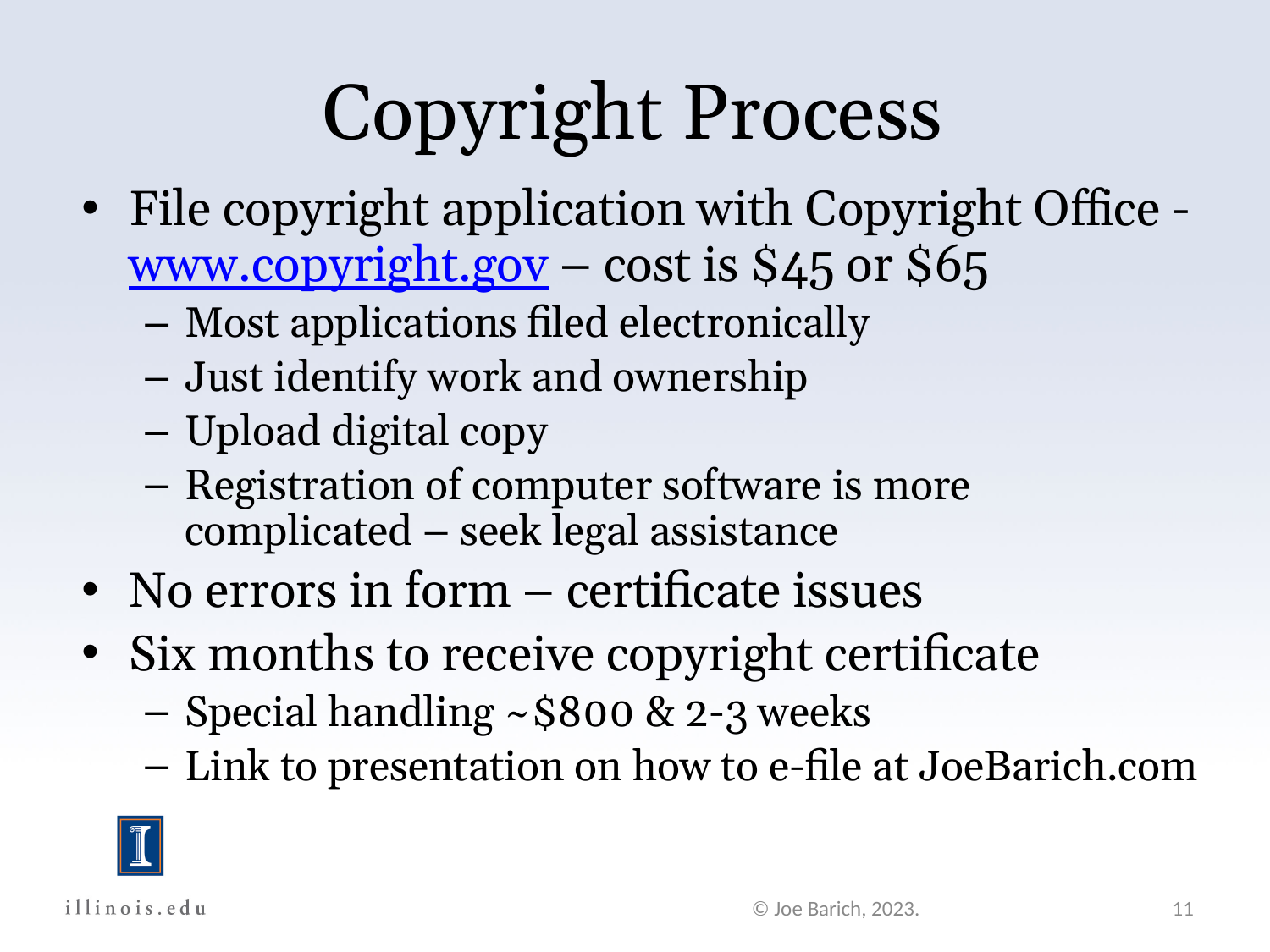

Copyright Process
File copyright application with Copyright Office - www.copyright.gov – cost is $45 or $65
Most applications filed electronically
Just identify work and ownership
Upload digital copy
Registration of computer software is more complicated – seek legal assistance
No errors in form – certificate issues
Six months to receive copyright certificate
Special handling ~$800 & 2-3 weeks
Link to presentation on how to e-file at JoeBarich.com
© Joe Barich, 2023.
11